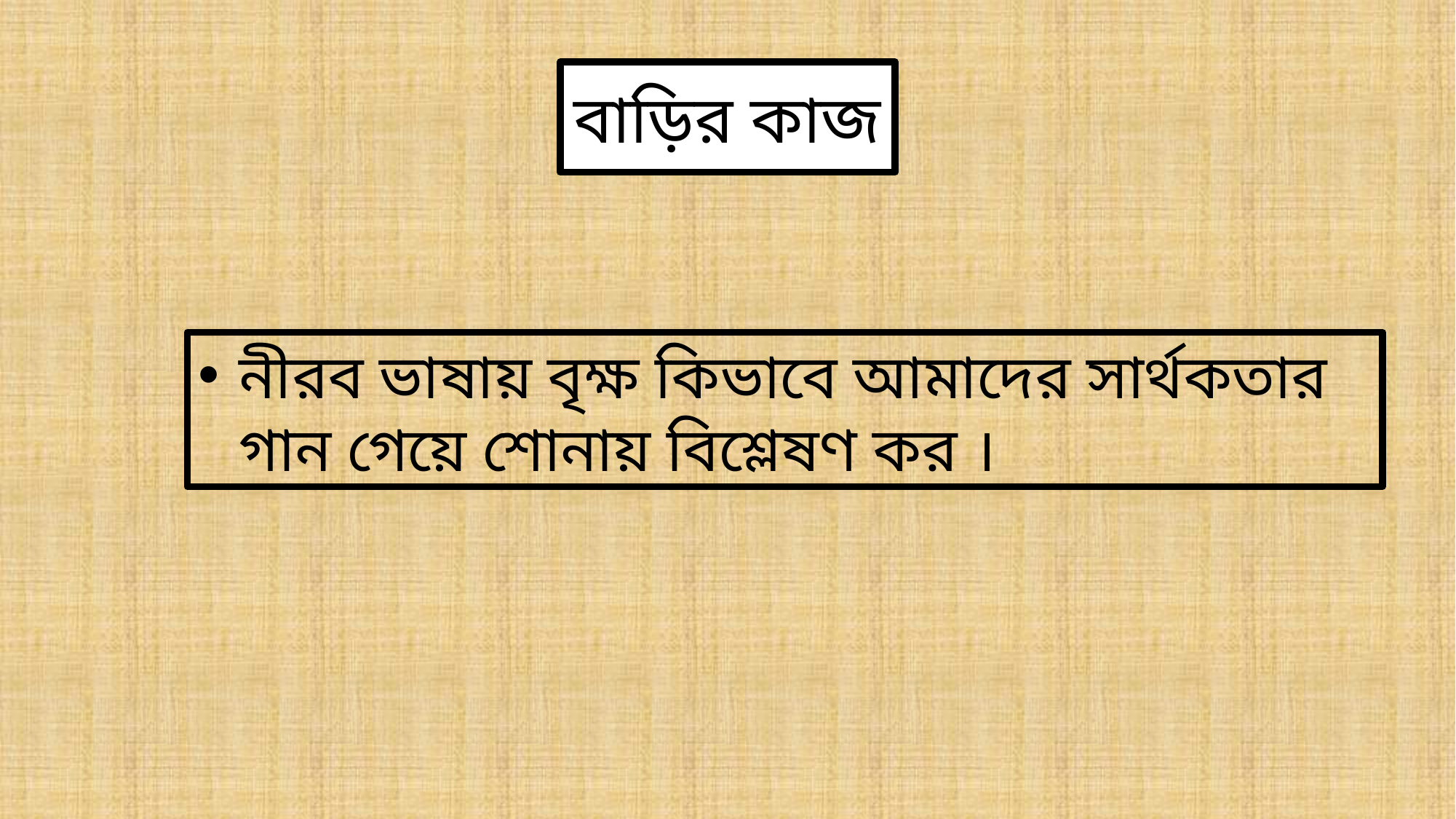

# বাড়ির কাজ
নীরব ভাষায় বৃক্ষ কিভাবে আমাদের সার্থকতার গান গেয়ে শোনায় বিশ্লেষণ কর ।